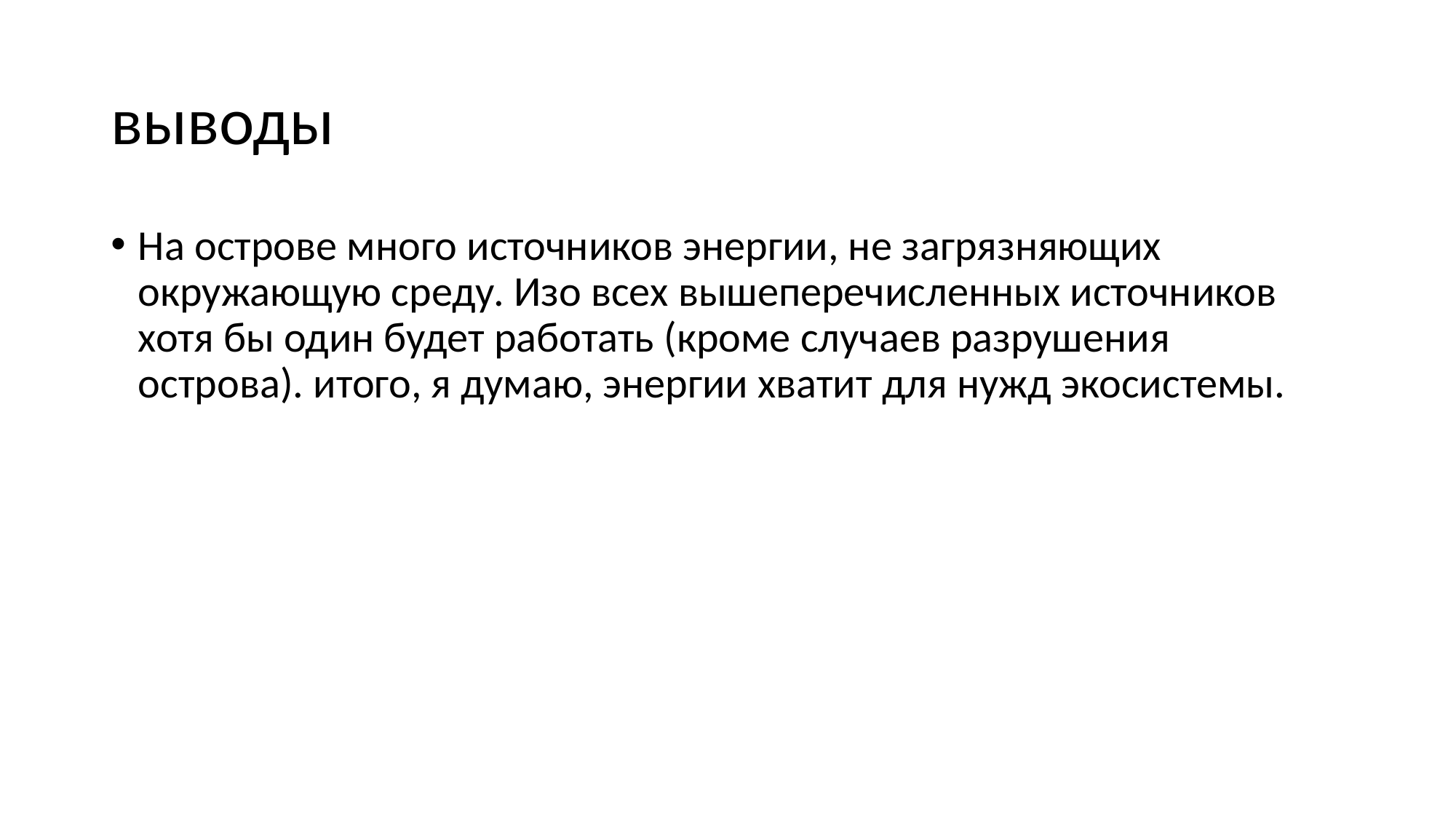

# выводы
На острове много источников энергии, не загрязняющих окружающую среду. Изо всех вышеперечисленных источников хотя бы один будет работать (кроме случаев разрушения острова). итого, я думаю, энергии хватит для нужд экосистемы.